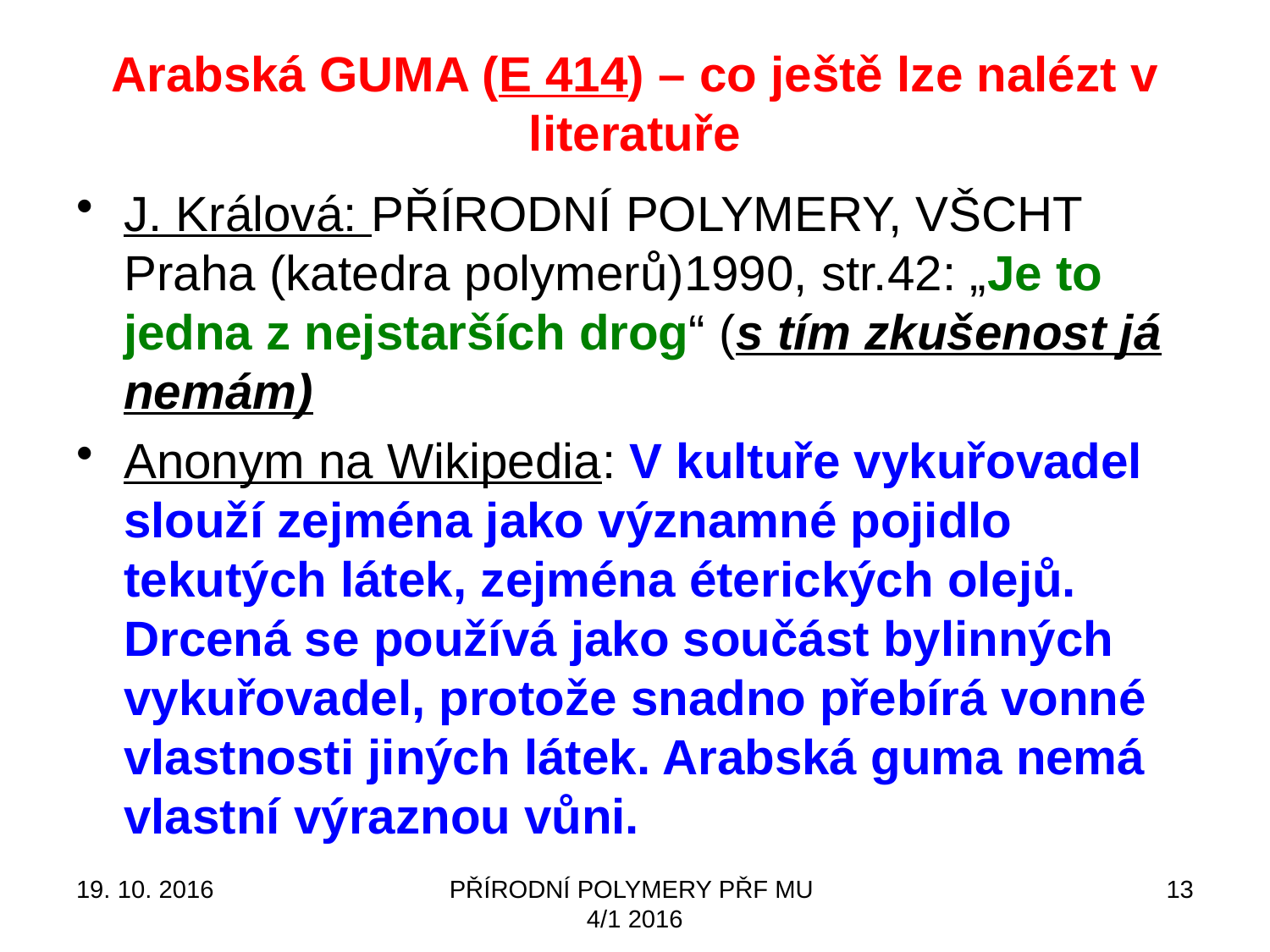

# Arabská GUMA (E 414) – co ještě lze nalézt v literatuře
J. Králová: PŘÍRODNÍ POLYMERY, VŠCHT Praha (katedra polymerů)1990, str.42: „Je to jedna z nejstarších drog“ (s tím zkušenost já nemám)
Anonym na Wikipedia: V kultuře vykuřovadel slouží zejména jako významné pojidlo tekutých látek, zejména éterických olejů. Drcená se používá jako součást bylinných vykuřovadel, protože snadno přebírá vonné vlastnosti jiných látek. Arabská guma nemá vlastní výraznou vůni.
19. 10. 2016
PŘÍRODNÍ POLYMERY PŘF MU  4/1 2016
13